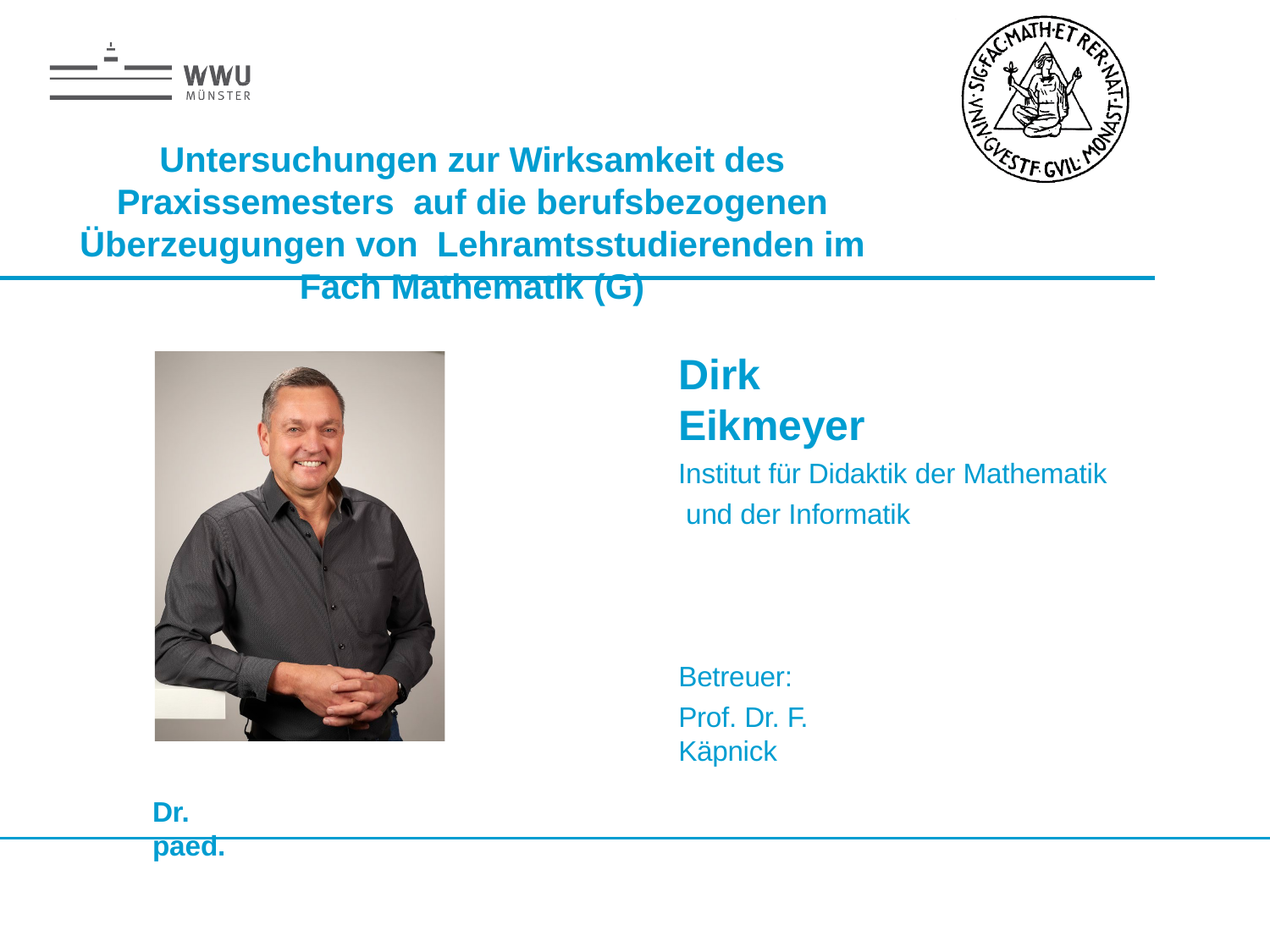

# Untersuchungen zur Wirksamkeit des Praxissemesters  auf die berufsbezogenen Überzeugungen von  Lehramtsstudierenden im Fach Mathematik (G)

Dirk Eikmeyer

Institut für Didaktik der Mathematik  und der Informatik
Betreuer:
Prof. Dr. F. Käpnick
Dr. paed.